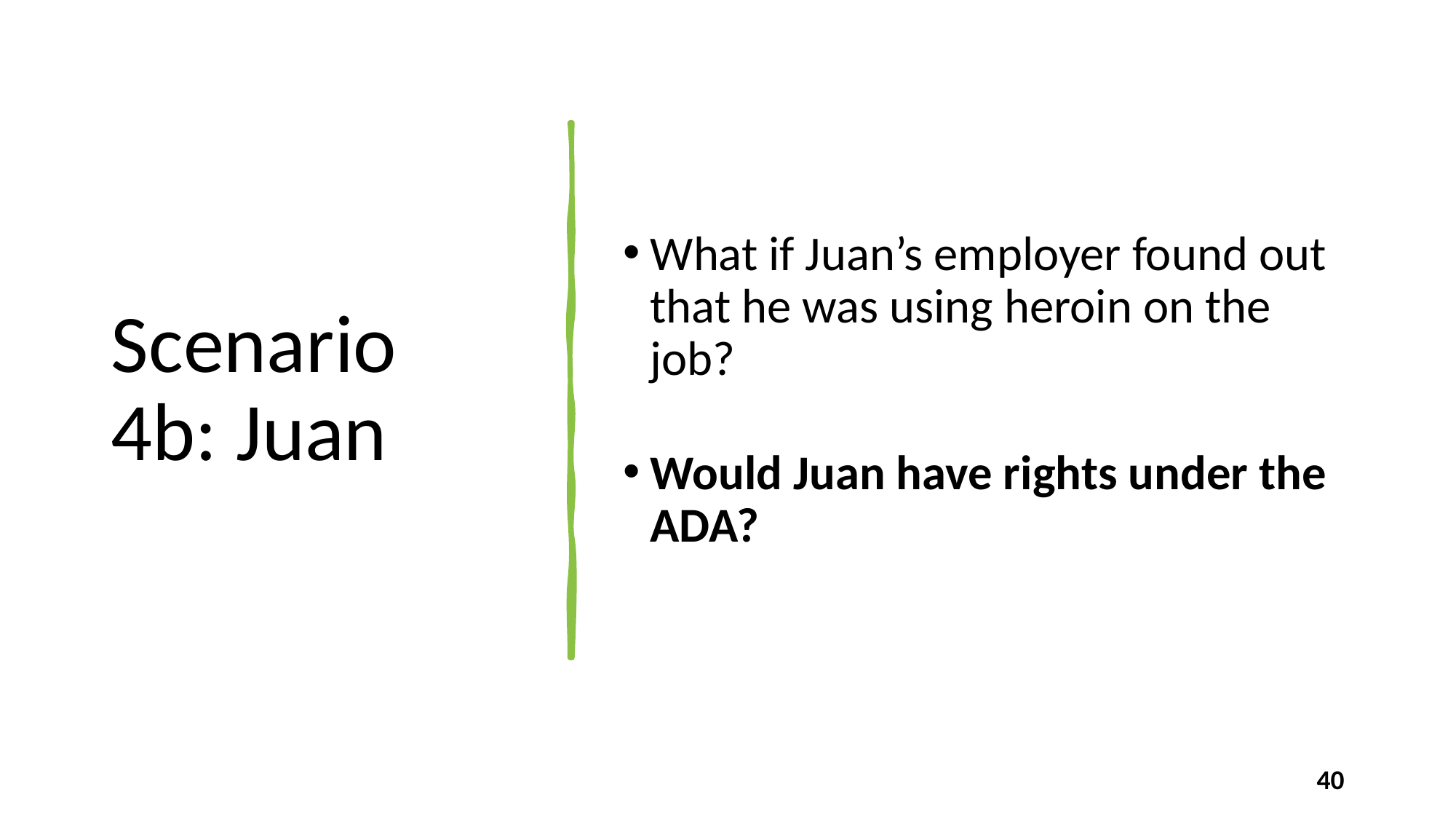

# Scenario 4b: Juan
What if Juan’s employer found out that he was using heroin on the job?
Would Juan have rights under the ADA?

40